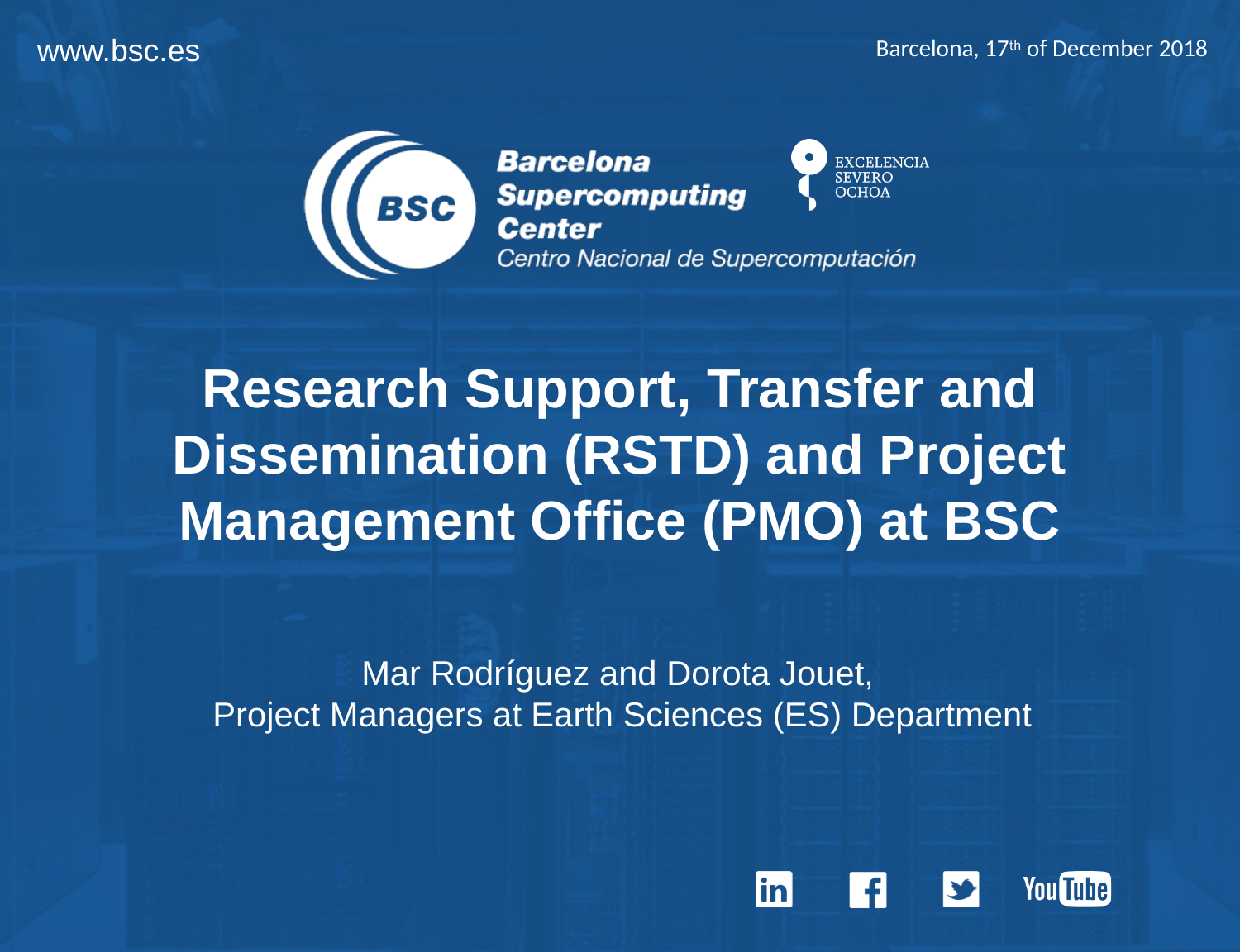

Barcelona, 17th of December 2018
Research Support, Transfer and Dissemination (RSTD) and Project Management Office (PMO) at BSC
Mar Rodríguez and Dorota Jouet,
Project Managers at Earth Sciences (ES) Department